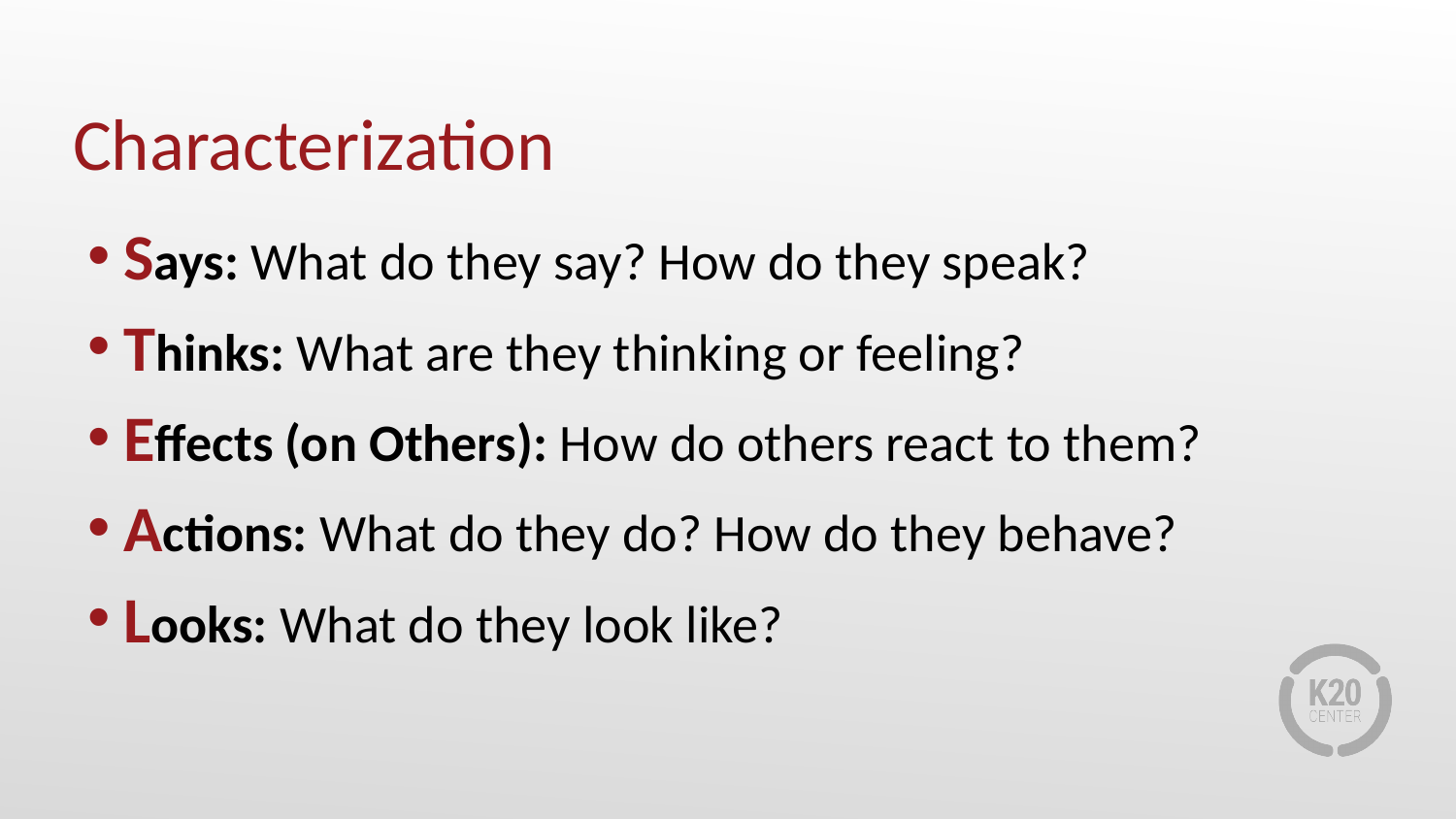

# Characterization
Says: What do they say? How do they speak?
Thinks: What are they thinking or feeling?
Effects (on Others): How do others react to them?
Actions: What do they do? How do they behave?
Looks: What do they look like?